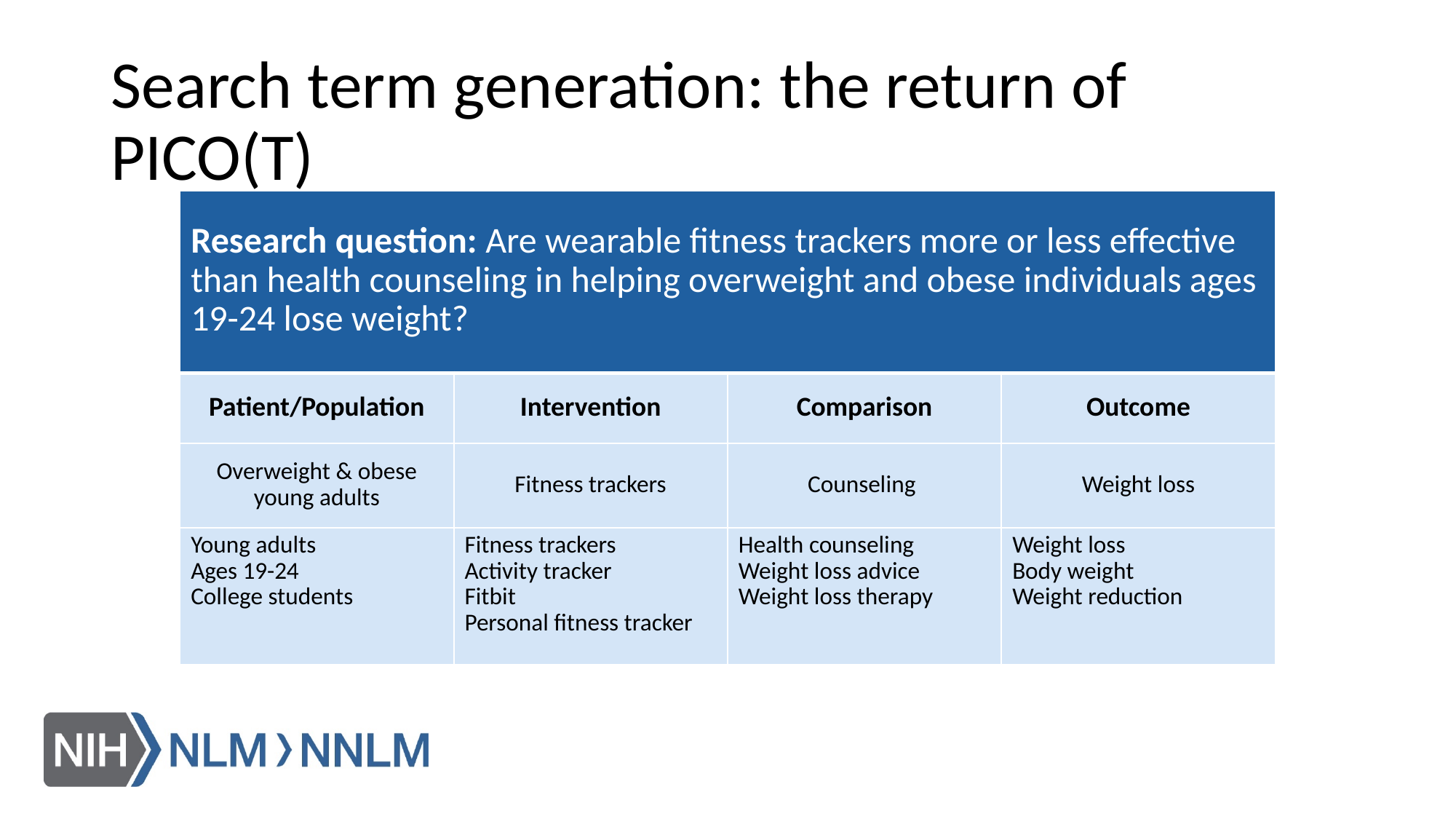

# Search term generation: the return of PICO(T)
| Research question: Are wearable fitness trackers more or less effective than health counseling in helping overweight and obese individuals ages 19-24 lose weight? |  |  |  |
| --- | --- | --- | --- |
| Patient/Population | Intervention | Comparison | Outcome |
| Overweight & obese young adults | Fitness trackers | Counseling | Weight loss |
| Young adults Ages 19-24 College students | Fitness trackers Activity tracker Fitbit Personal fitness tracker | Health counseling Weight loss advice Weight loss therapy | Weight loss Body weight Weight reduction |